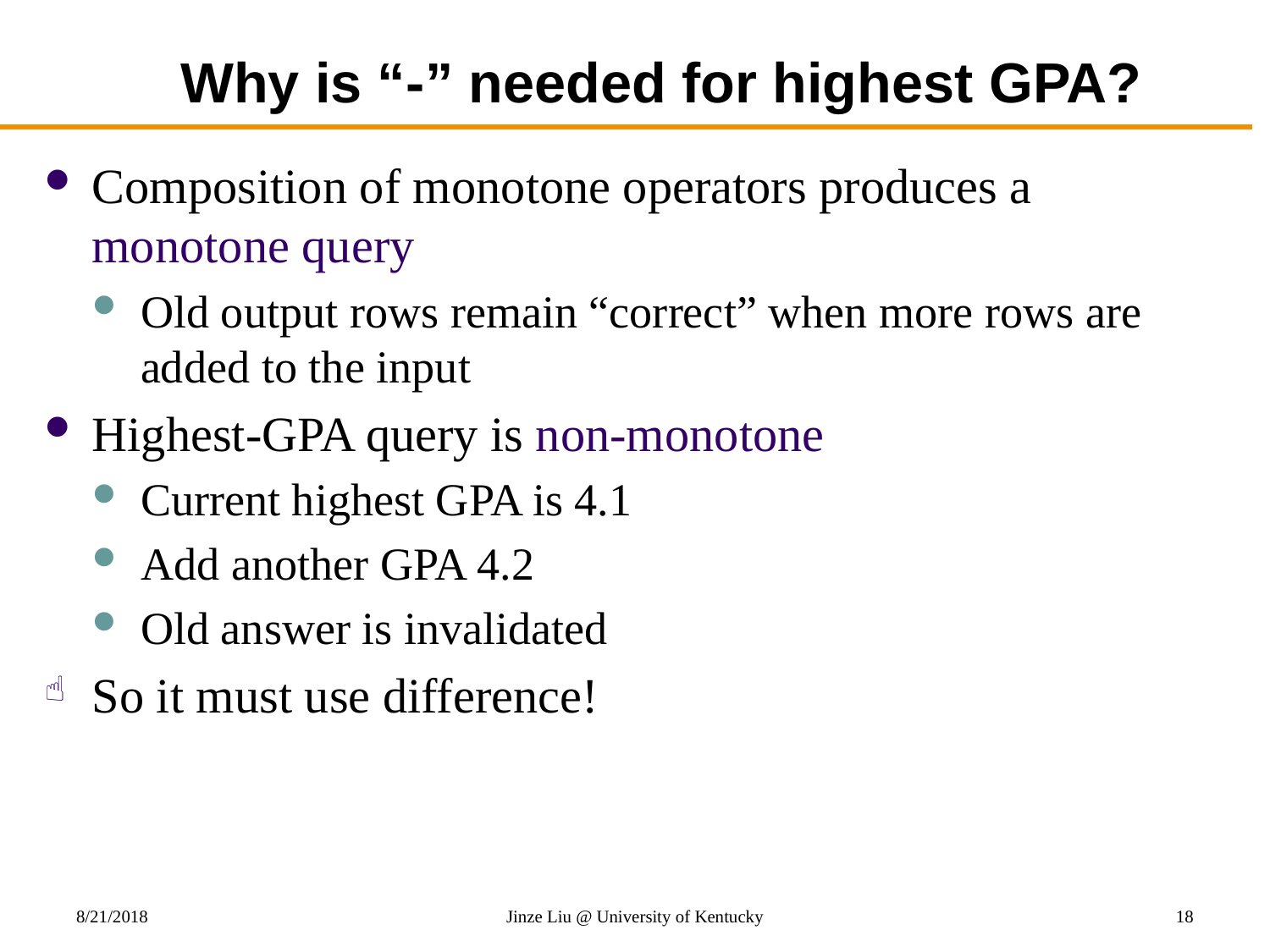

# Why is “-” needed for highest GPA?
Composition of monotone operators produces a monotone query
Old output rows remain “correct” when more rows are added to the input
Highest-GPA query is non-monotone
Current highest GPA is 4.1
Add another GPA 4.2
Old answer is invalidated
So it must use difference!
8/21/2018
Jinze Liu @ University of Kentucky
18